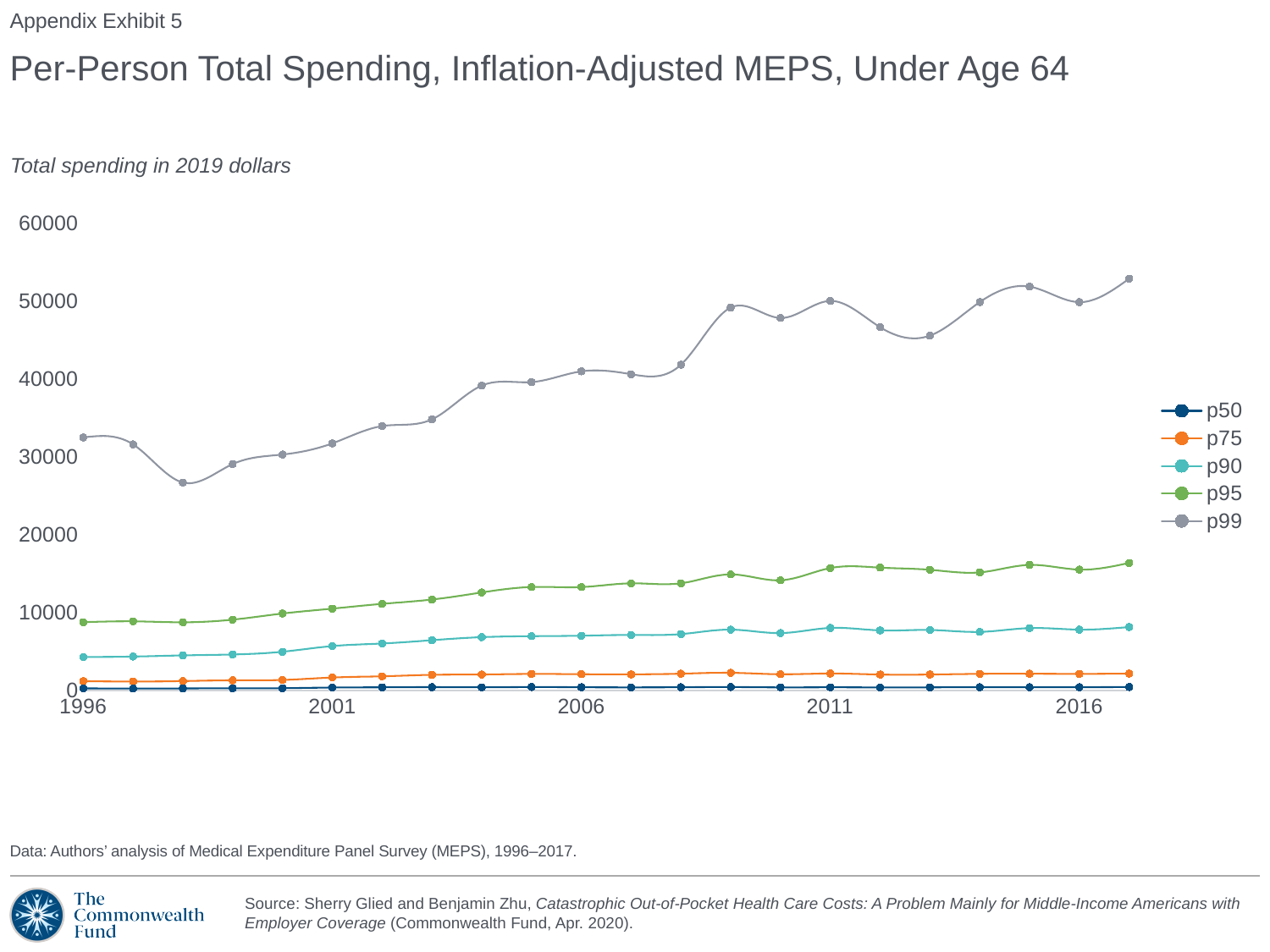

Appendix Exhibit 5
# Per-Person Total Spending, Inflation-Adjusted MEPS, Under Age 64
Total spending in 2019 dollars

### Chart

| Category | p50 | p75 | p90 | p95 | p99 |
|---|---|---|---|---|---|
Data: Authors’ analysis of Medical Expenditure Panel Survey (MEPS), 1996–2017.